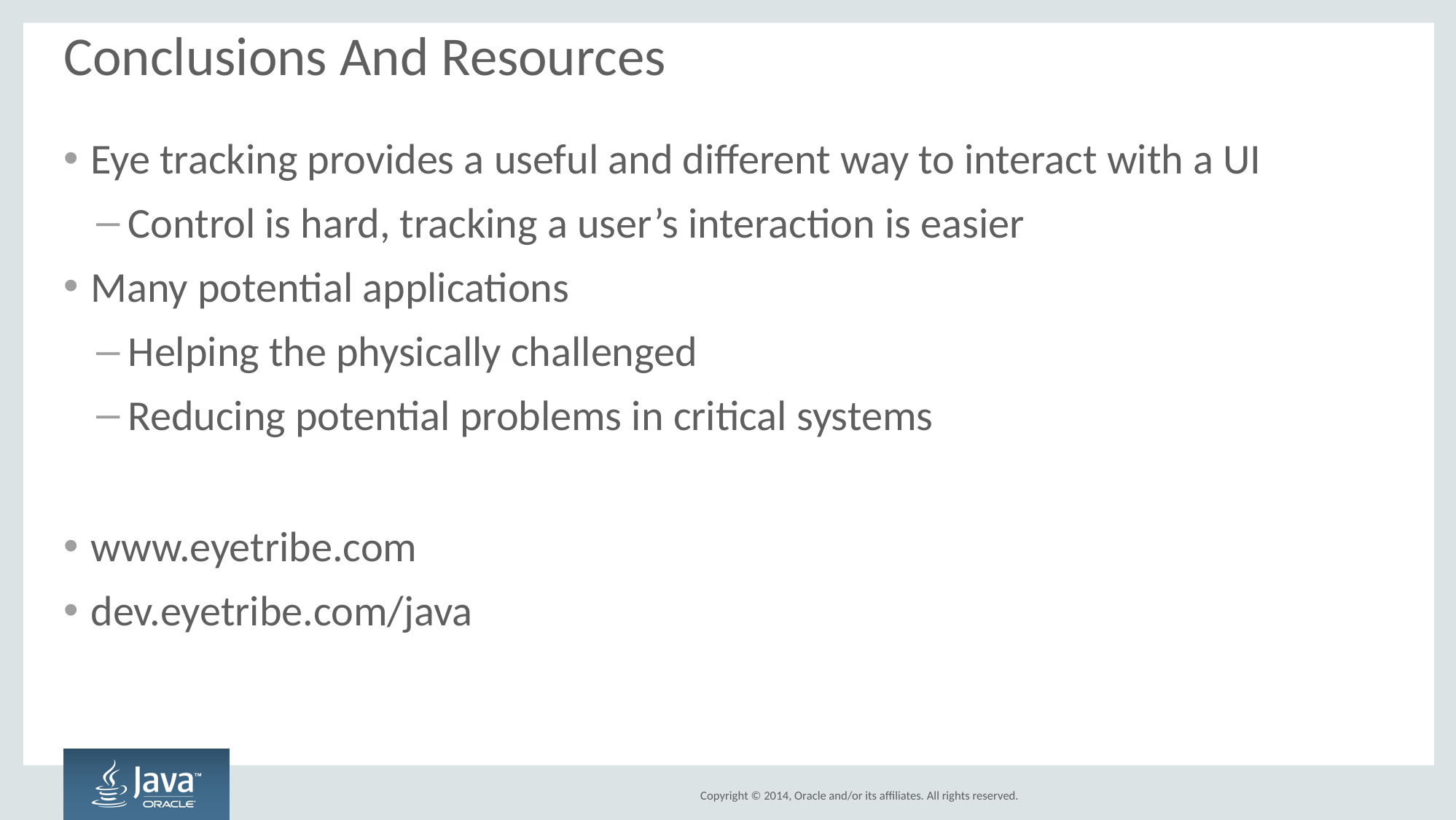

# Conclusions And Resources
Eye tracking provides a useful and different way to interact with a UI
Control is hard, tracking a user’s interaction is easier
Many potential applications
Helping the physically challenged
Reducing potential problems in critical systems

www.eyetribe.com
dev.eyetribe.com/java